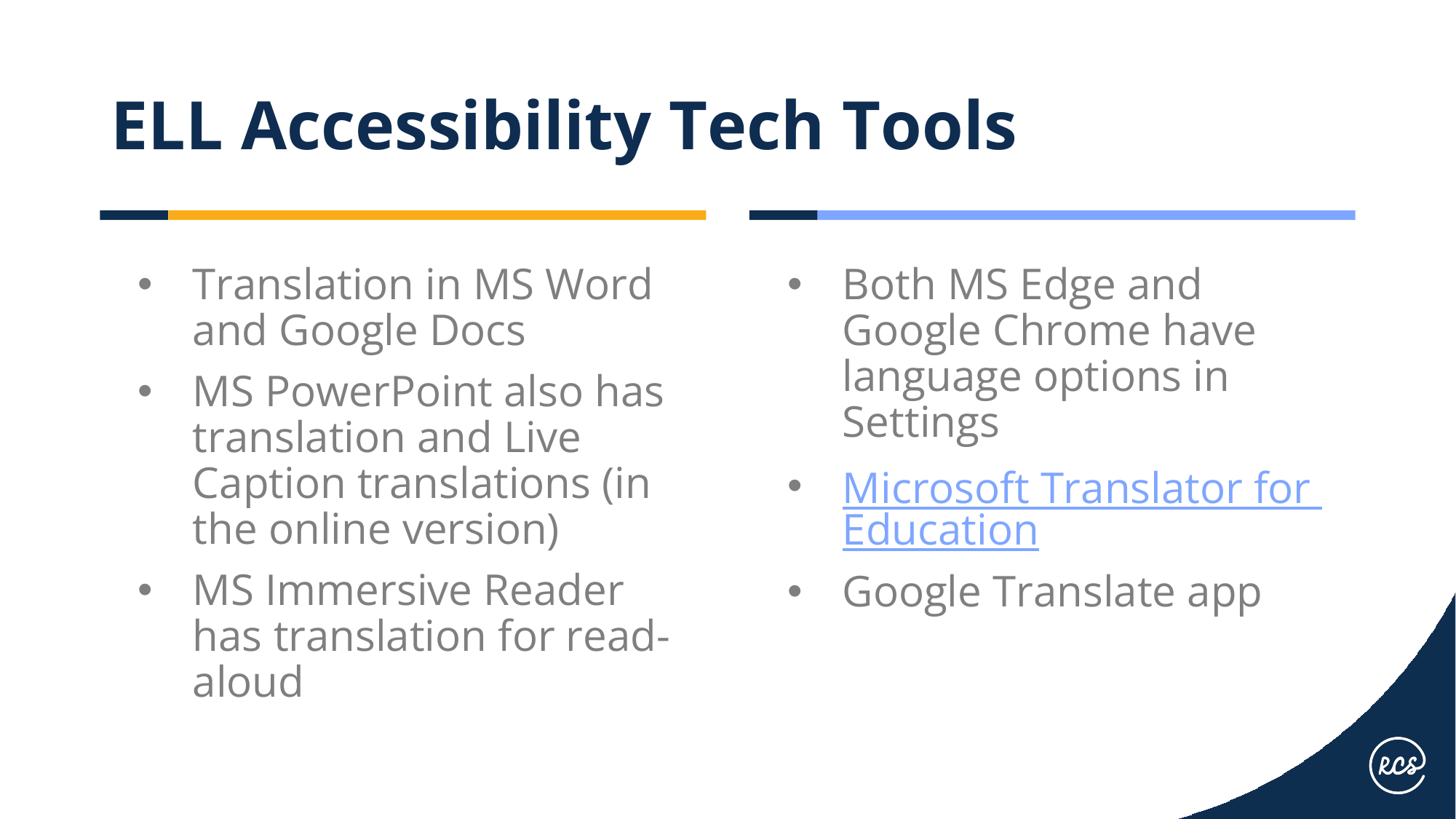

# ELL Accessibility Tech Tools
Translation in MS Word and Google Docs
MS PowerPoint also has translation and Live Caption translations (in the online version)
MS Immersive Reader has translation for read-aloud
Both MS Edge and Google Chrome have language options in Settings
Microsoft Translator for Education
Google Translate app